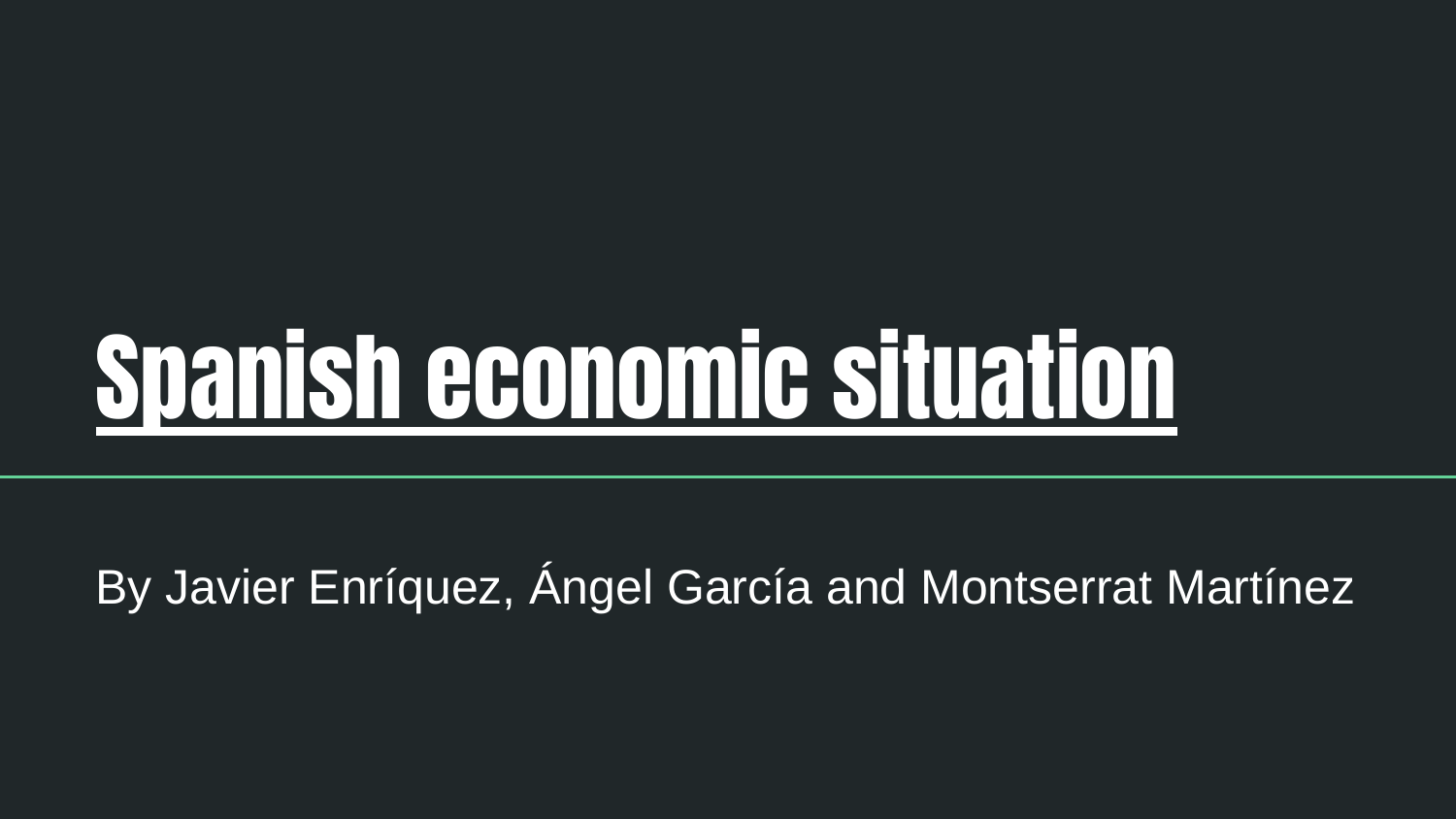

# Spanish economic situation

By Javier Enríquez, Ángel García and Montserrat Martínez